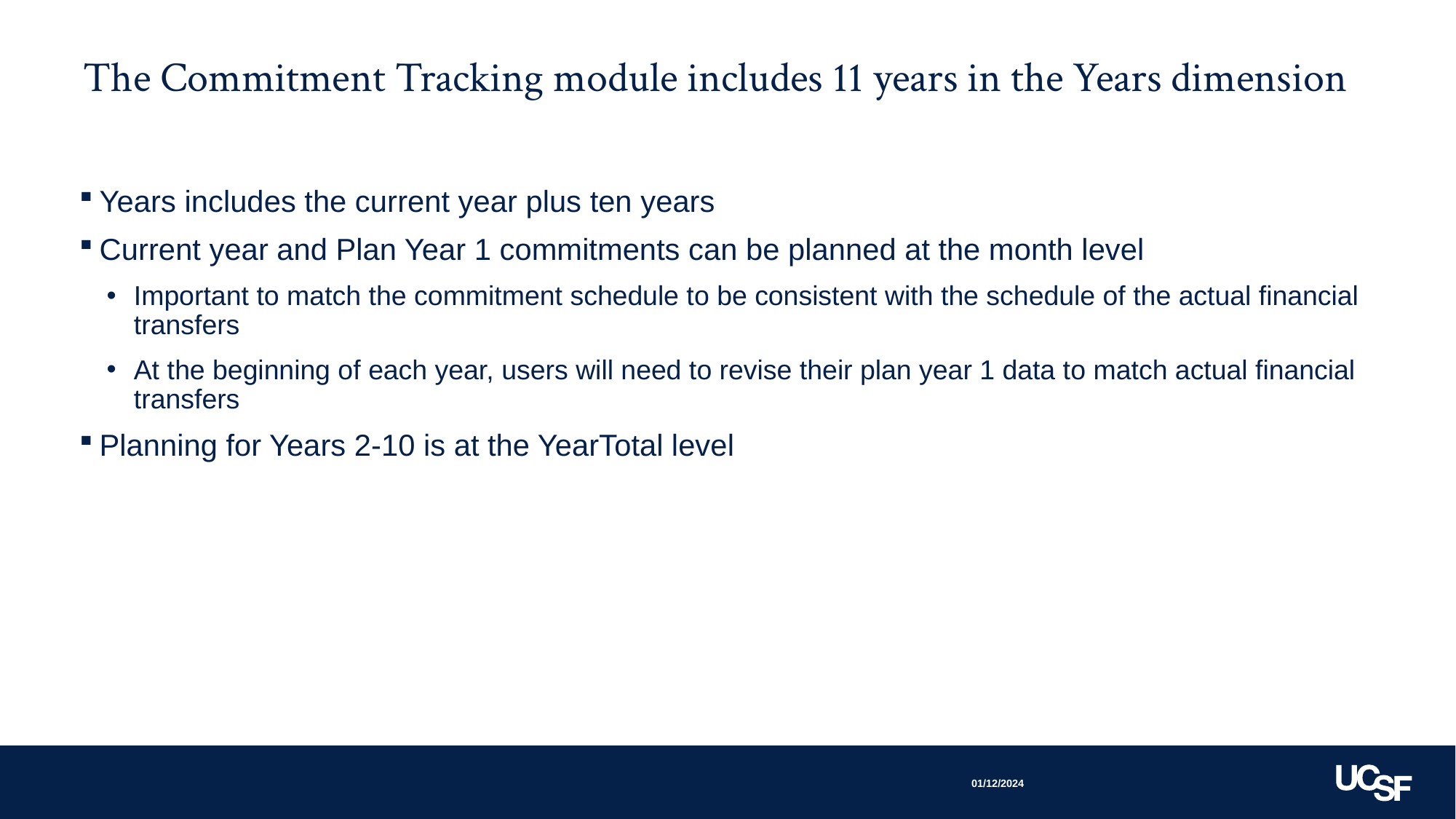

# The Commitment Tracking module includes 11 years in the Years dimension
Years includes the current year plus ten years
Current year and Plan Year 1 commitments can be planned at the month level
Important to match the commitment schedule to be consistent with the schedule of the actual financial transfers
At the beginning of each year, users will need to revise their plan year 1 data to match actual financial transfers
Planning for Years 2-10 is at the YearTotal level

01/12/2024